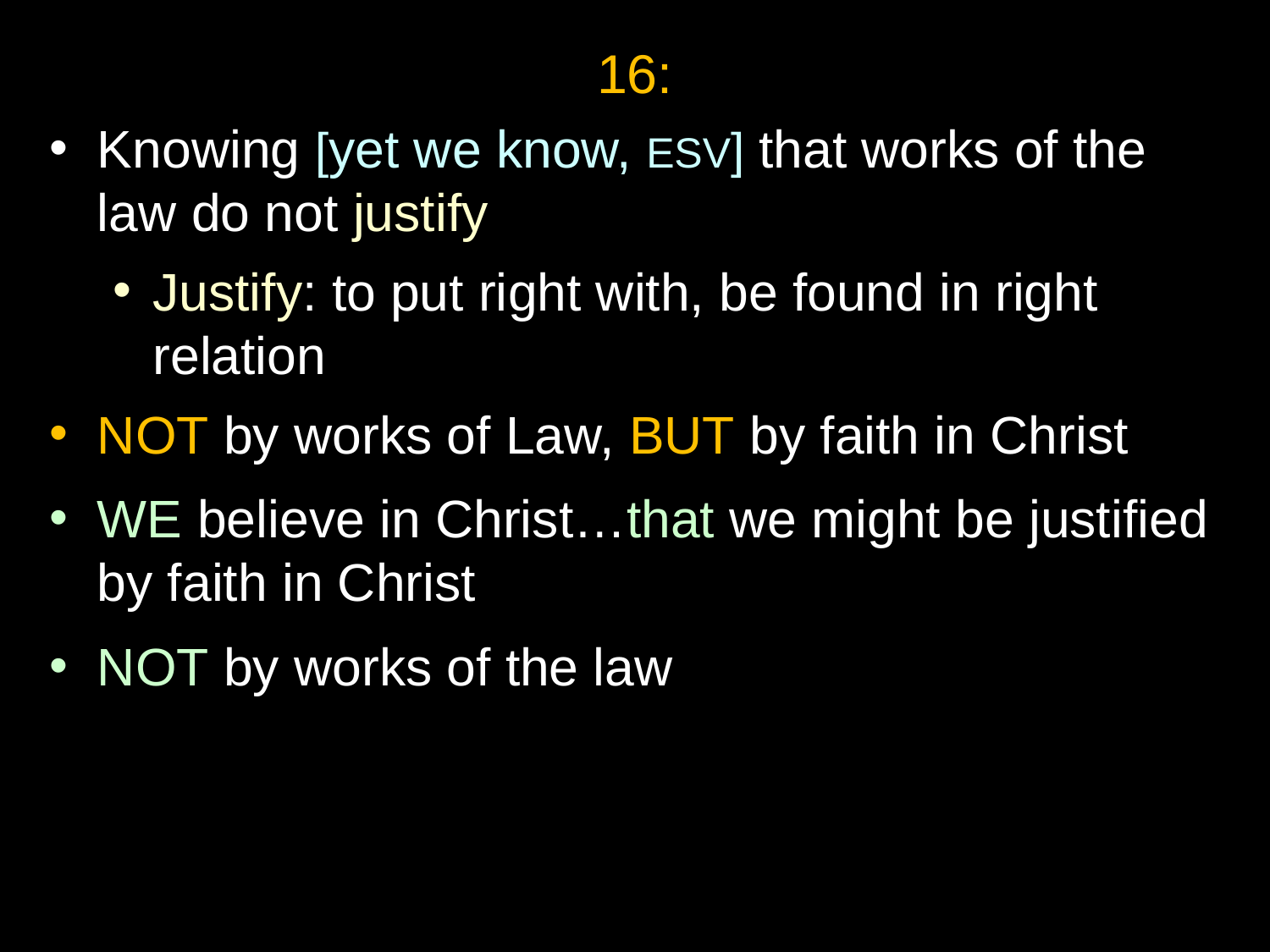

16:
Knowing [yet we know, ESV] that works of the law do not justify
Justify: to put right with, be found in right relation
NOT by works of Law, BUT by faith in Christ
WE believe in Christ…that we might be justified by faith in Christ
NOT by works of the law